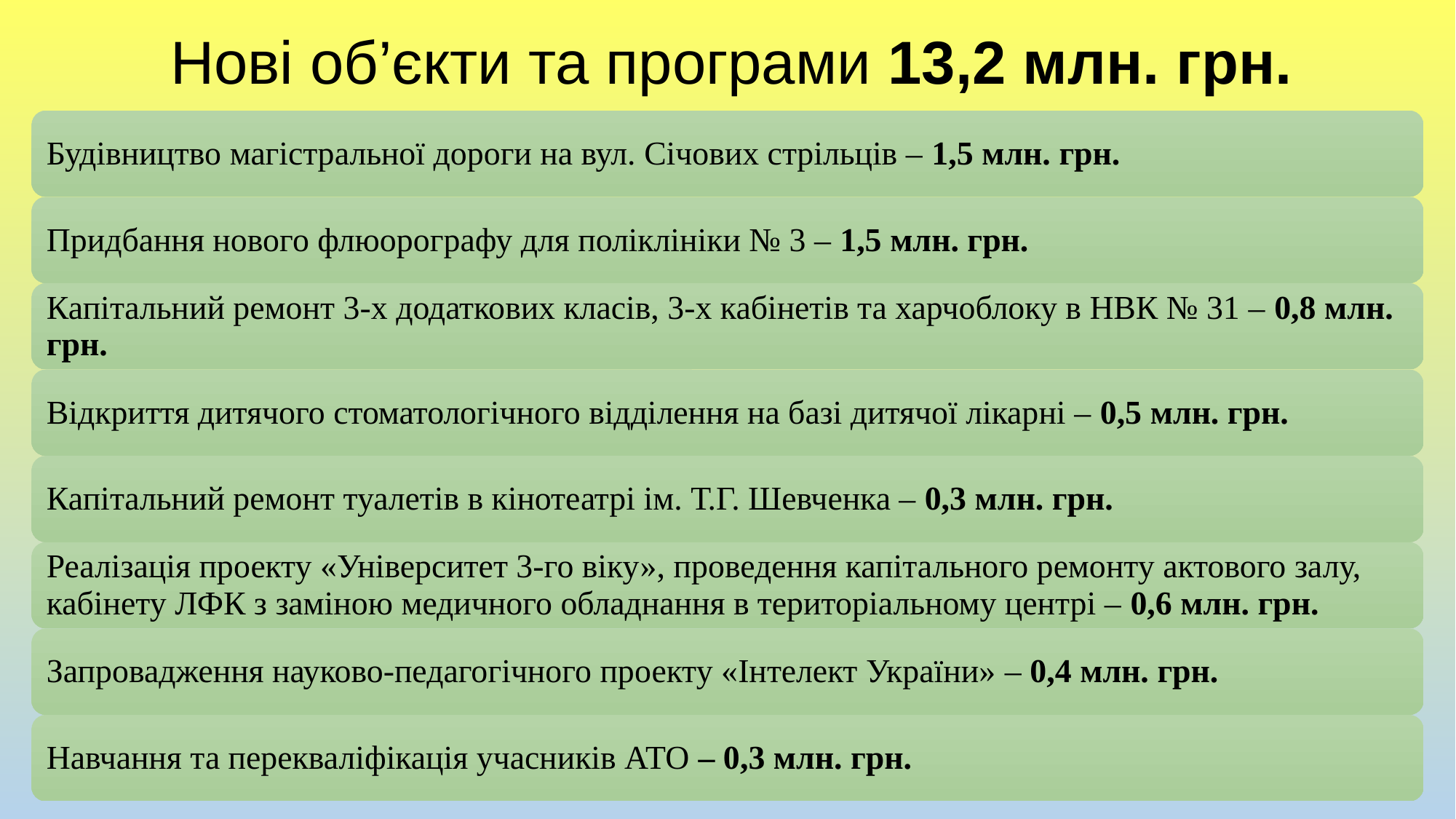

Нові об’єкти та програми 13,2 млн. грн.
Будівництво магістральної дороги на вул. Січових стрільців – 1,5 млн. грн.
Придбання нового флюорографу для поліклініки № 3 – 1,5 млн. грн.
Капітальний ремонт 3-х додаткових класів, 3-х кабінетів та харчоблоку в НВК № 31 – 0,8 млн. грн.
Відкриття дитячого стоматологічного відділення на базі дитячої лікарні – 0,5 млн. грн.
Капітальний ремонт туалетів в кінотеатрі ім. Т.Г. Шевченка – 0,3 млн. грн.
Реалізація проекту «Університет 3-го віку», проведення капітального ремонту актового залу, кабінету ЛФК з заміною медичного обладнання в територіальному центрі – 0,6 млн. грн.
Запровадження науково-педагогічного проекту «Інтелект України» – 0,4 млн. грн.
Навчання та перекваліфікація учасників АТО – 0,3 млн. грн.